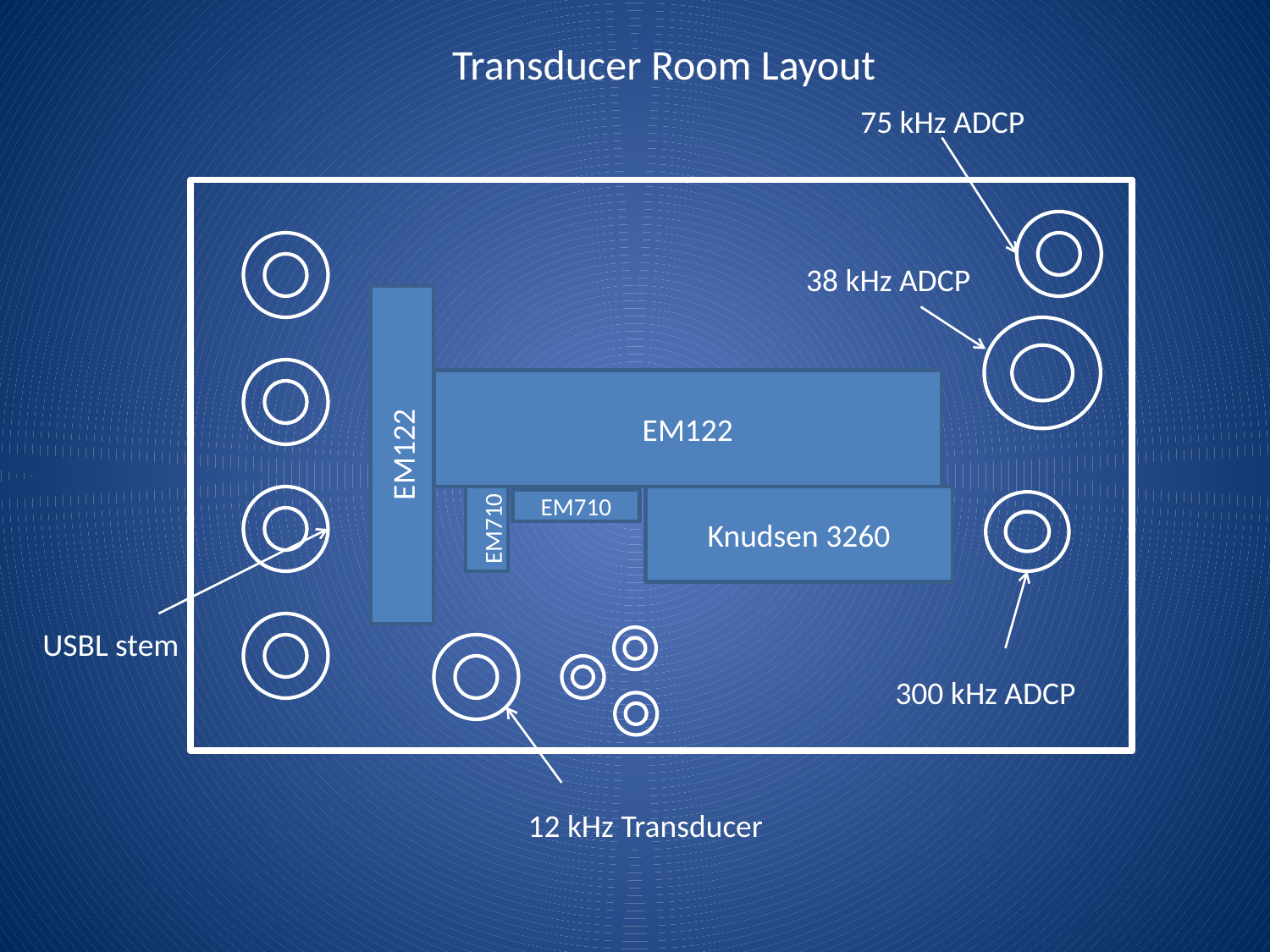

Transducer Room Layout
75 kHz ADCP

38 kHz ADCP
EM122

EM122

Knudsen 3260
EM710

EM710

USBL stem

300 kHz ADCP

12 kHz Transducer